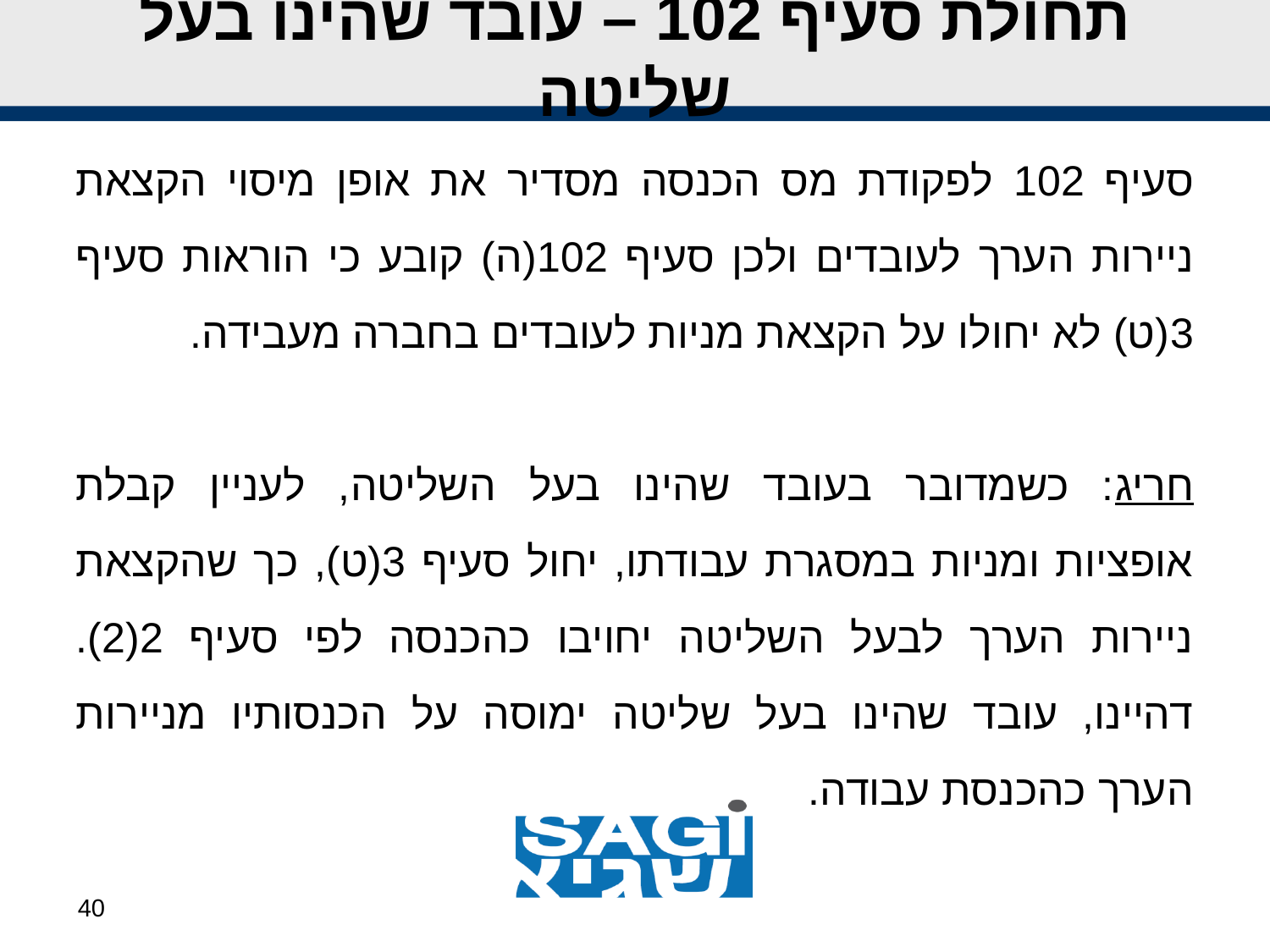

תחולת סעיף 102 – עובד שהינו בעל שליטה
סעיף 102 לפקודת מס הכנסה מסדיר את אופן מיסוי הקצאת ניירות הערך לעובדים ולכן סעיף 102(ה) קובע כי הוראות סעיף 3(ט) לא יחולו על הקצאת מניות לעובדים בחברה מעבידה.

חריג: כשמדובר בעובד שהינו בעל השליטה, לעניין קבלת אופציות ומניות במסגרת עבודתו, יחול סעיף 3(ט), כך שהקצאת ניירות הערך לבעל השליטה יחויבו כהכנסה לפי סעיף 2(2). דהיינו, עובד שהינו בעל שליטה ימוסה על הכנסותיו מניירות הערך כהכנסת עבודה.
40